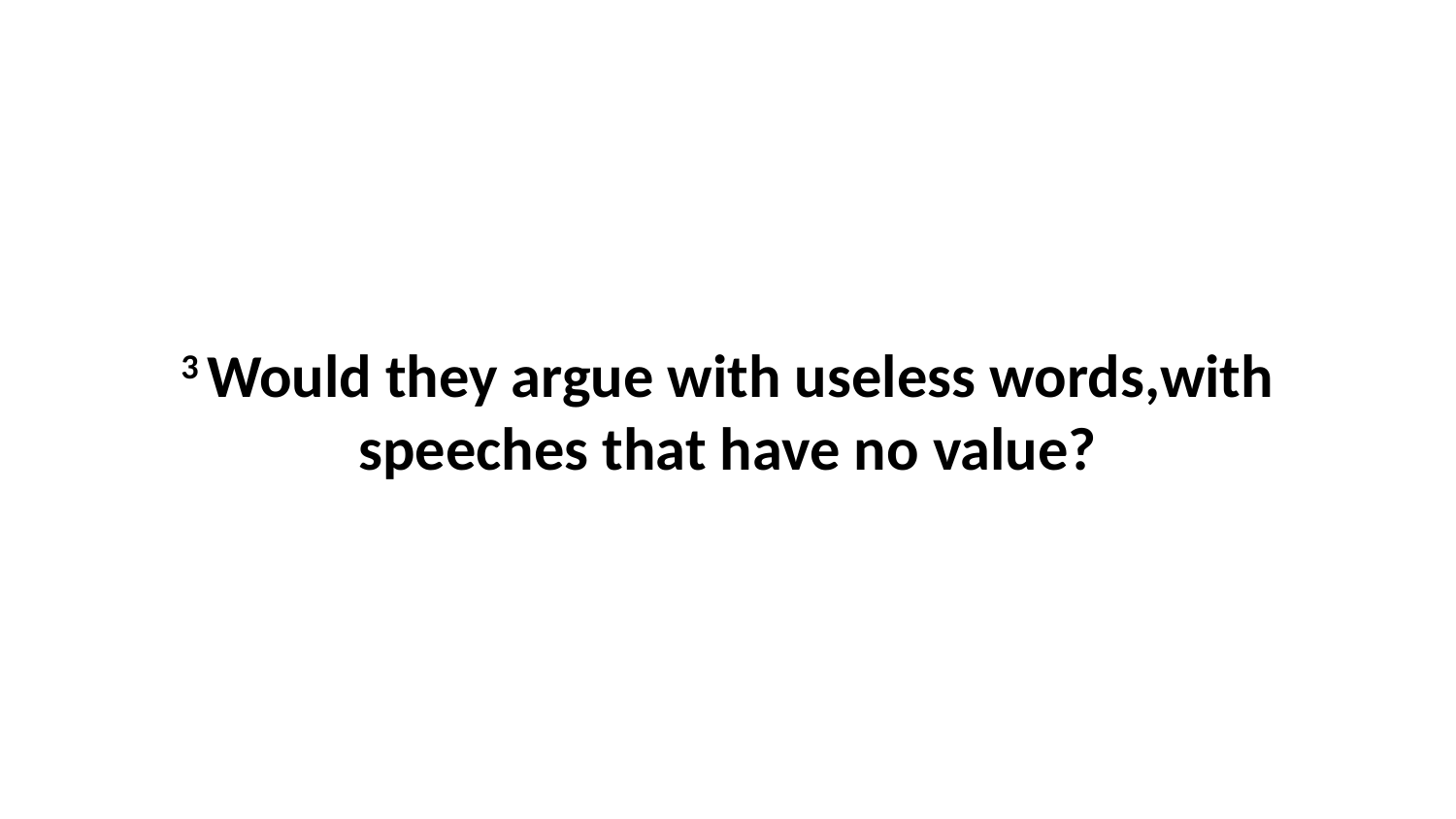

3 Would they argue with useless words,with speeches that have no value?